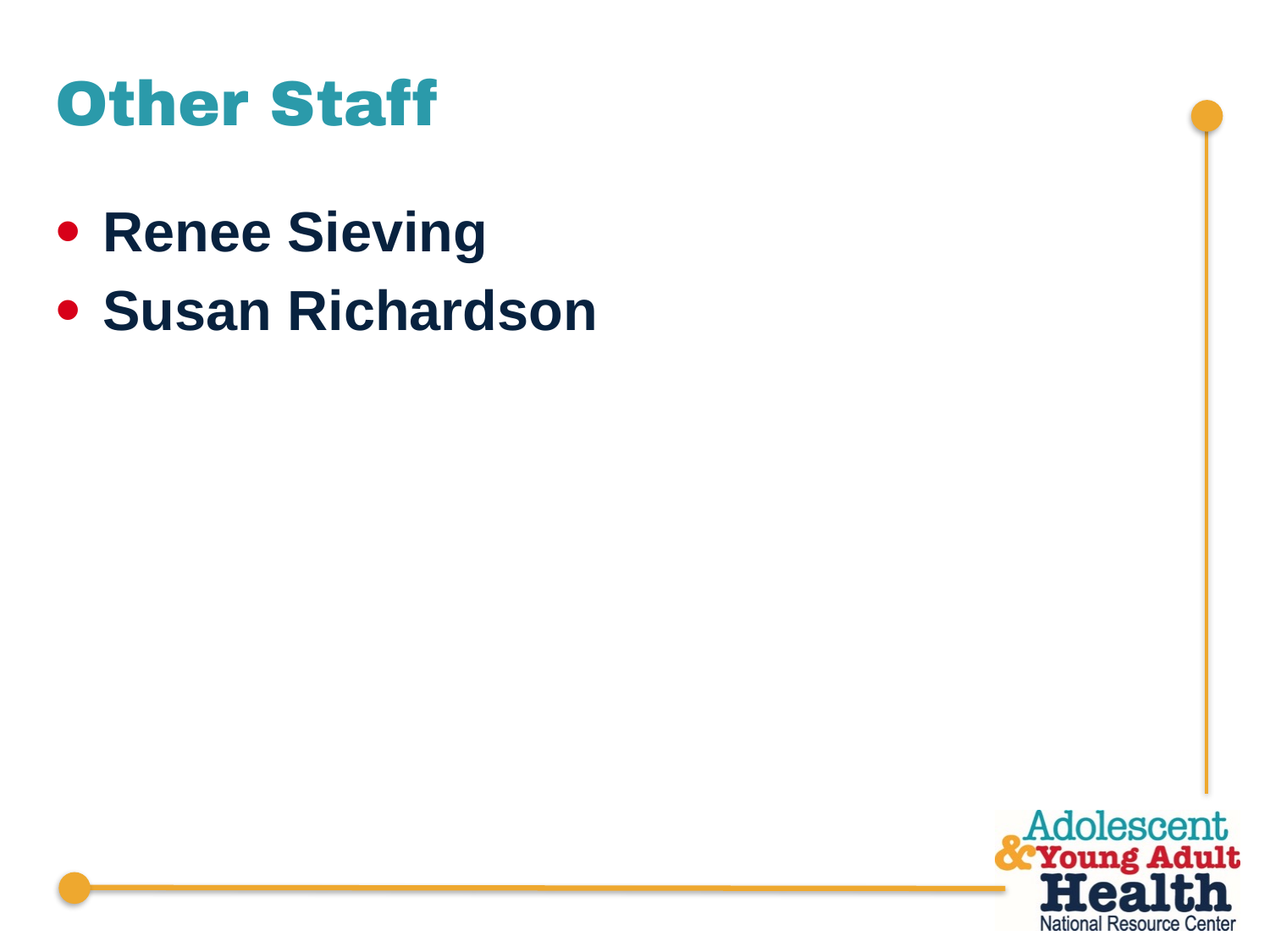

# Other Staff
Renee Sieving
Susan Richardson